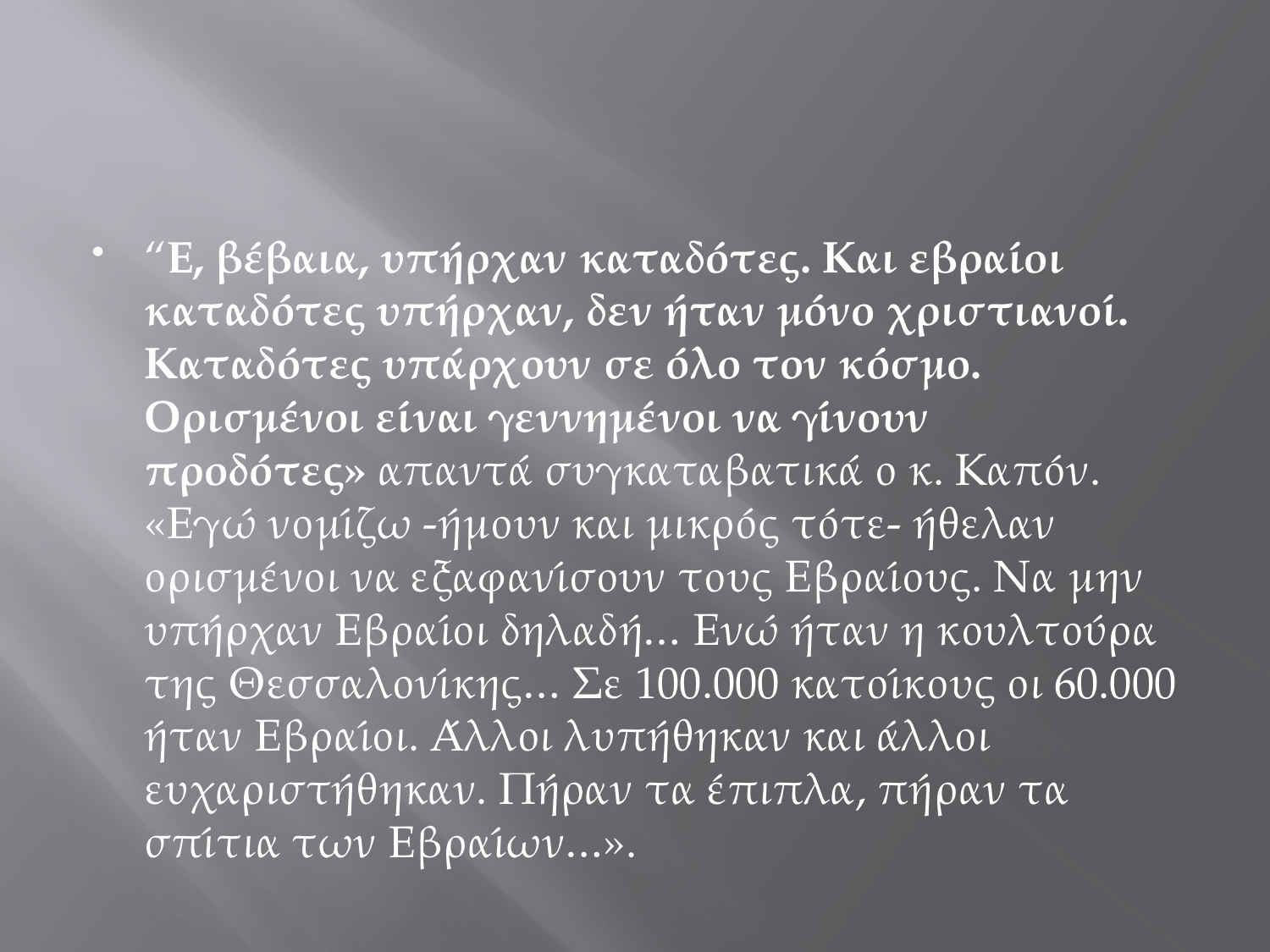

#
“Ε, βέβαια, υπήρχαν καταδότες. Και εβραίοι καταδότες υπήρχαν, δεν ήταν μόνο χριστιανοί. Καταδότες υπάρχουν σε όλο τον κόσμο. Ορισμένοι είναι γεννημένοι να γίνουν προδότες» απαντά συγκαταβατικά ο κ. Καπόν. «Εγώ νομίζω -ήμουν και μικρός τότε- ήθελαν ορισμένοι να εξαφανίσουν τους Εβραίους. Να μην υπήρχαν Εβραίοι δηλαδή… Ενώ ήταν η κουλτούρα της Θεσσαλονίκης… Σε 100.000 κατοίκους οι 60.000 ήταν Εβραίοι. Άλλοι λυπήθηκαν και άλλοι ευχαριστήθηκαν. Πήραν τα έπιπλα, πήραν τα σπίτια των Εβραίων…».